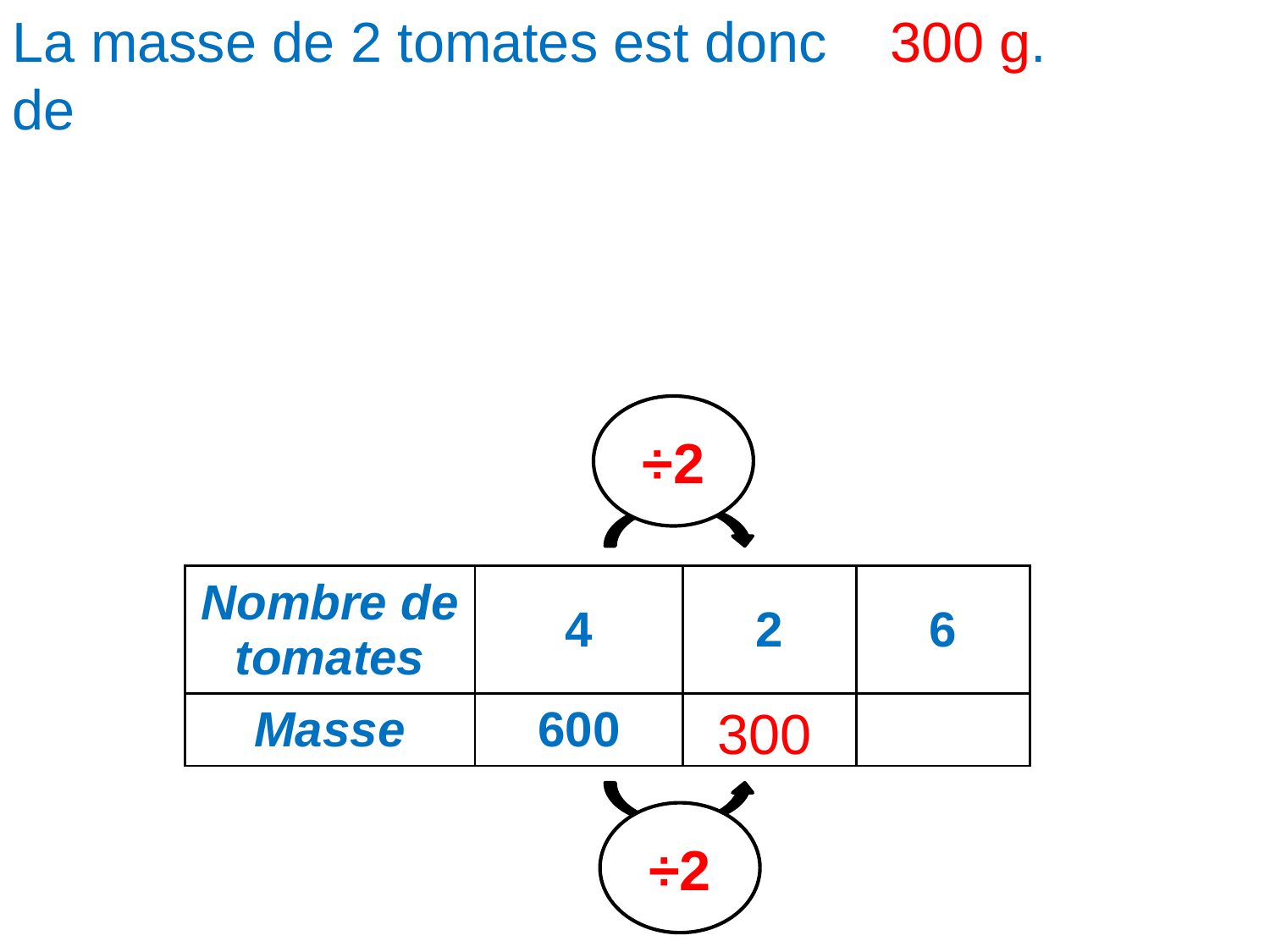

La masse de 2 tomates est donc de
300 g.
÷2

| Nombre de tomates | 4 | 2 | 6 |
| --- | --- | --- | --- |
| Masse | 600 |  |  |
300

÷2